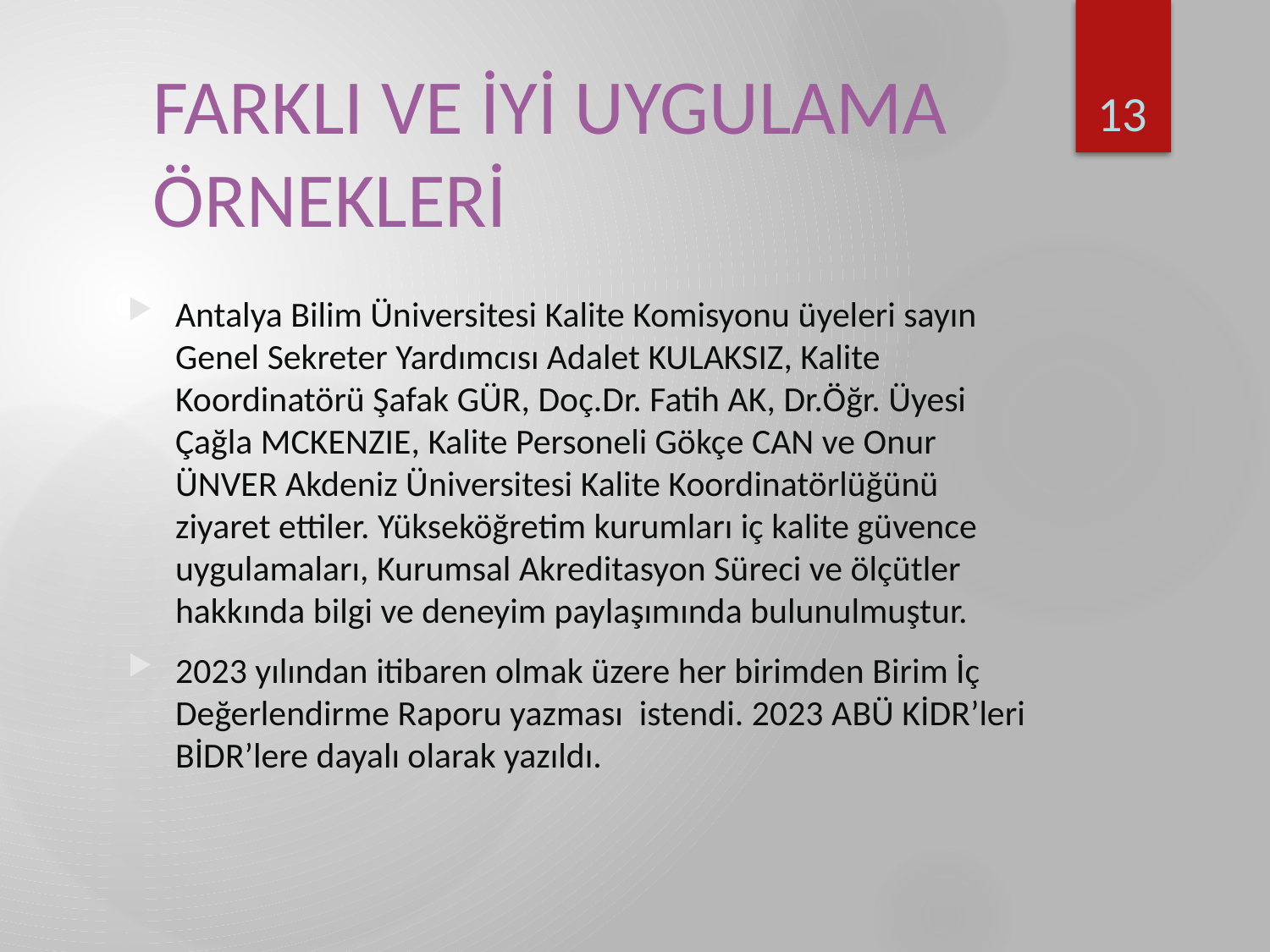

13
# FARKLI VE İYİ UYGULAMA ÖRNEKLERİ
Antalya Bilim Üniversitesi Kalite Komisyonu üyeleri sayın Genel Sekreter Yardımcısı Adalet KULAKSIZ, Kalite Koordinatörü Şafak GÜR, Doç.Dr. Fatih AK, Dr.Öğr. Üyesi Çağla MCKENZIE, Kalite Personeli Gökçe CAN ve Onur ÜNVER Akdeniz Üniversitesi Kalite Koordinatörlüğünü ziyaret ettiler. Yükseköğretim kurumları iç kalite güvence uygulamaları, Kurumsal Akreditasyon Süreci ve ölçütler hakkında bilgi ve deneyim paylaşımında bulunulmuştur.
2023 yılından itibaren olmak üzere her birimden Birim İç Değerlendirme Raporu yazması  istendi. 2023 ABÜ KİDR’leri BİDR’lere dayalı olarak yazıldı.